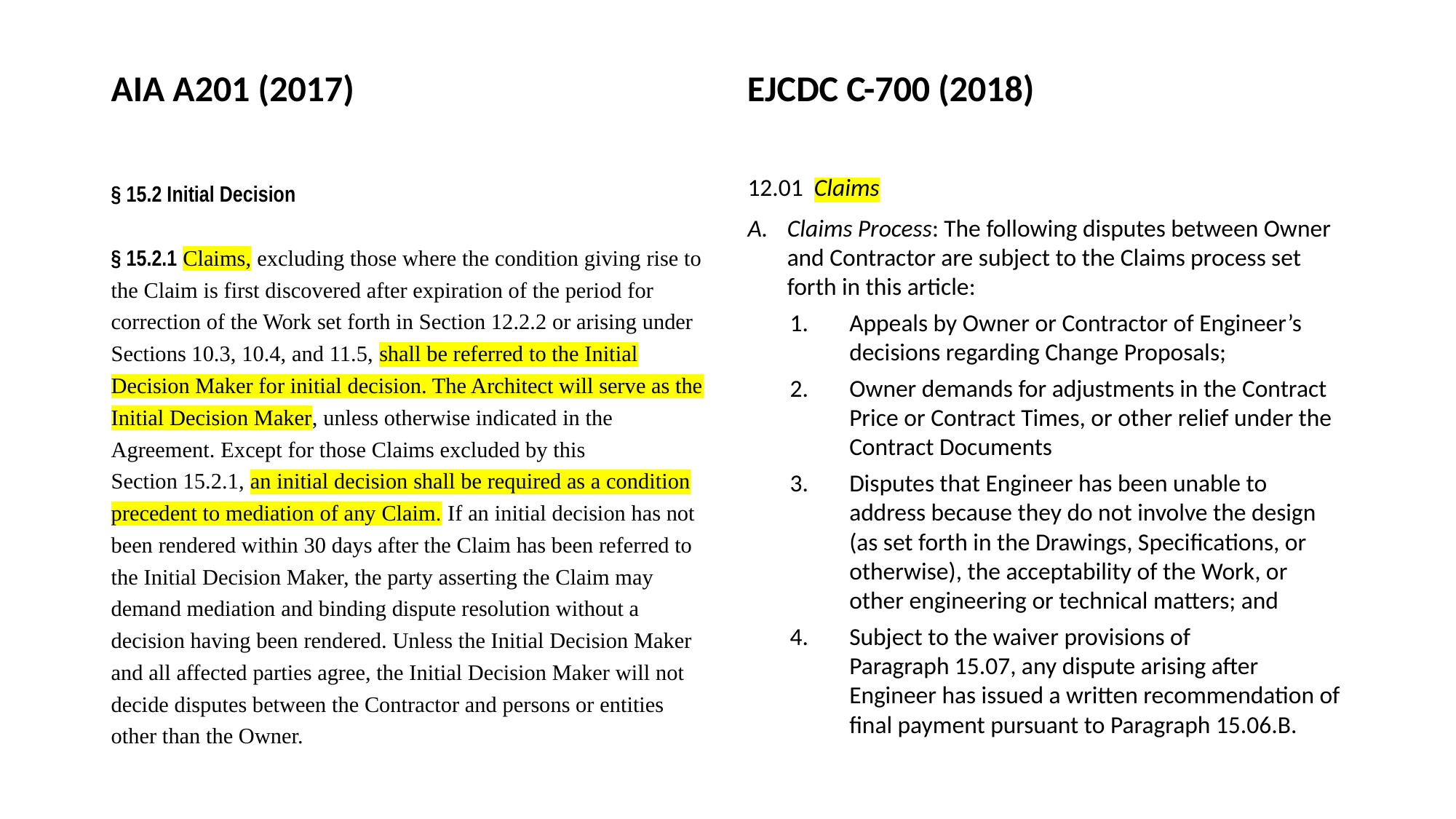

AIA A201 (2017)

EJCDC C-700 (2018)

§ 15.2 Initial Decision

§ 15.2.1 Claims, excluding those where the condition giving rise to the Claim is first discovered after expiration of the period for correction of the Work set forth in Section 12.2.2 or arising under Sections 10.3, 10.4, and 11.5, shall be referred to the Initial Decision Maker for initial decision. The Architect will serve as the Initial Decision Maker, unless otherwise indicated in the Agreement. Except for those Claims excluded by this Section 15.2.1, an initial decision shall be required as a condition precedent to mediation of any Claim. If an initial decision has not been rendered within 30 days after the Claim has been referred to the Initial Decision Maker, the party asserting the Claim may demand mediation and binding dispute resolution without a decision having been rendered. Unless the Initial Decision Maker and all affected parties agree, the Initial Decision Maker will not decide disputes between the Contractor and persons or entities other than the Owner.

12.01  Claims
Claims Process: The following disputes between Owner and Contractor are subject to the Claims process set forth in this article:
Appeals by Owner or Contractor of Engineer’s decisions regarding Change Proposals;
Owner demands for adjustments in the Contract Price or Contract Times, or other relief under the Contract Documents
Disputes that Engineer has been unable to address because they do not involve the design (as set forth in the Drawings, Specifications, or otherwise), the acceptability of the Work, or other engineering or technical matters; and
Subject to the waiver provisions of Paragraph 15.07, any dispute arising after Engineer has issued a written recommendation of final payment pursuant to Paragraph 15.06.B.